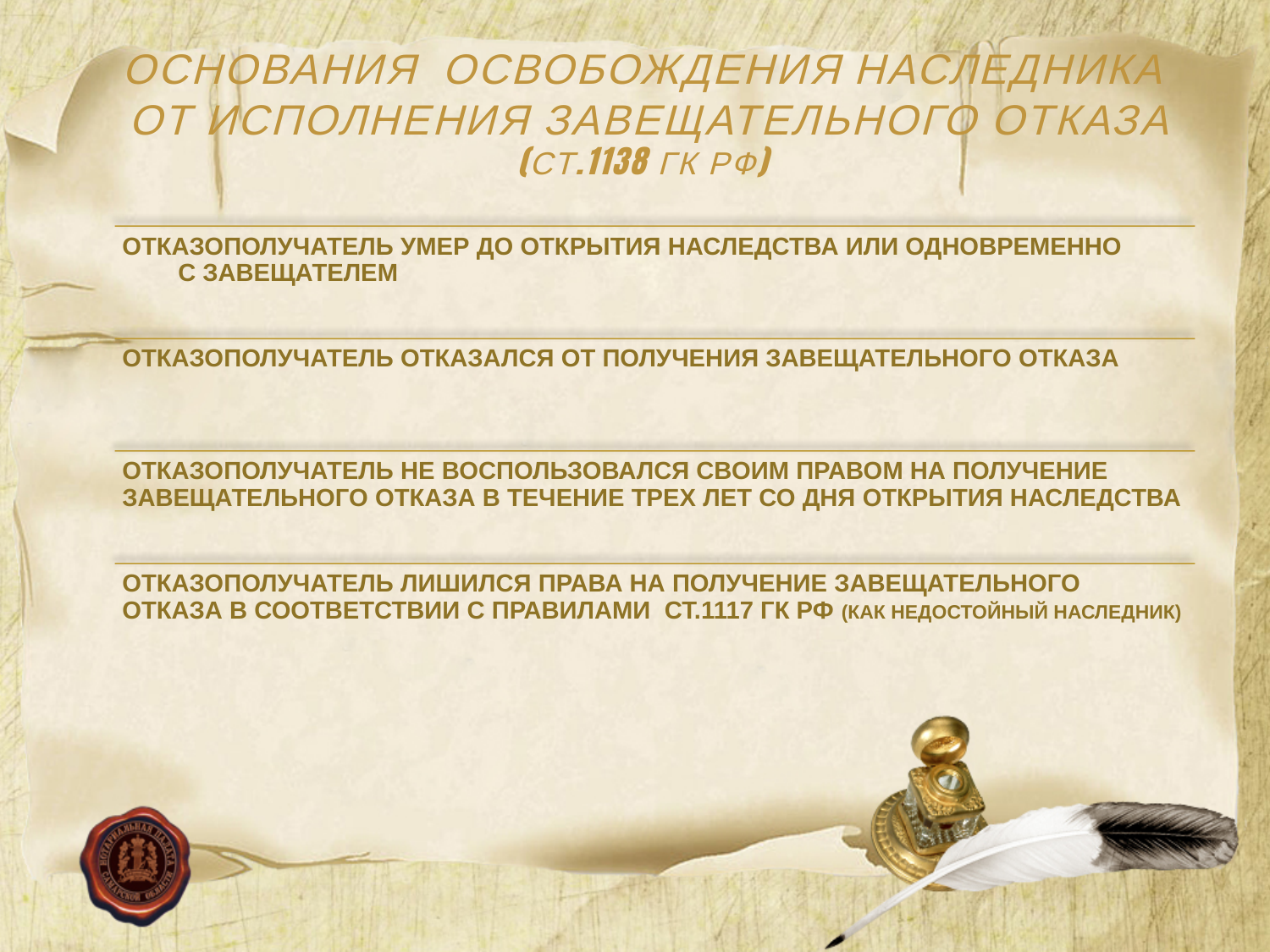

ОСНОВАНИЯ  ОСВОБОЖДЕНИЯ НАСЛЕДНИКА
 ОТ ИСПОЛНЕНИЯ ЗАВЕЩАТЕЛЬНОГО ОТКАЗА
(СТ.1138 ГК РФ)
ОТКАЗОПОЛУЧАТЕЛЬ УМЕР ДО ОТКРЫТИЯ НАСЛЕДСТВА ИЛИ ОДНОВРЕМЕННО                  С ЗАВЕЩАТЕЛЕМ
ОТКАЗОПОЛУЧАТЕЛЬ ОТКАЗАЛСЯ ОТ ПОЛУЧЕНИЯ ЗАВЕЩАТЕЛЬНОГО ОТКАЗА
ОТКАЗОПОЛУЧАТЕЛЬ НЕ ВОСПОЛЬЗОВАЛСЯ СВОИМ ПРАВОМ НА ПОЛУЧЕНИЕ ЗАВЕЩАТЕЛЬНОГО ОТКАЗА В ТЕЧЕНИЕ ТРЕХ ЛЕТ СО ДНЯ ОТКРЫТИЯ НАСЛЕДСТВА
ОТКАЗОПОЛУЧАТЕЛЬ ЛИШИЛСЯ ПРАВА НА ПОЛУЧЕНИЕ ЗАВЕЩАТЕЛЬНОГО ОТКАЗА В СООТВЕТСТВИИ С ПРАВИЛАМИ  СТ.1117 ГК РФ (КАК НЕДОСТОЙНЫЙ НАСЛЕДНИК)